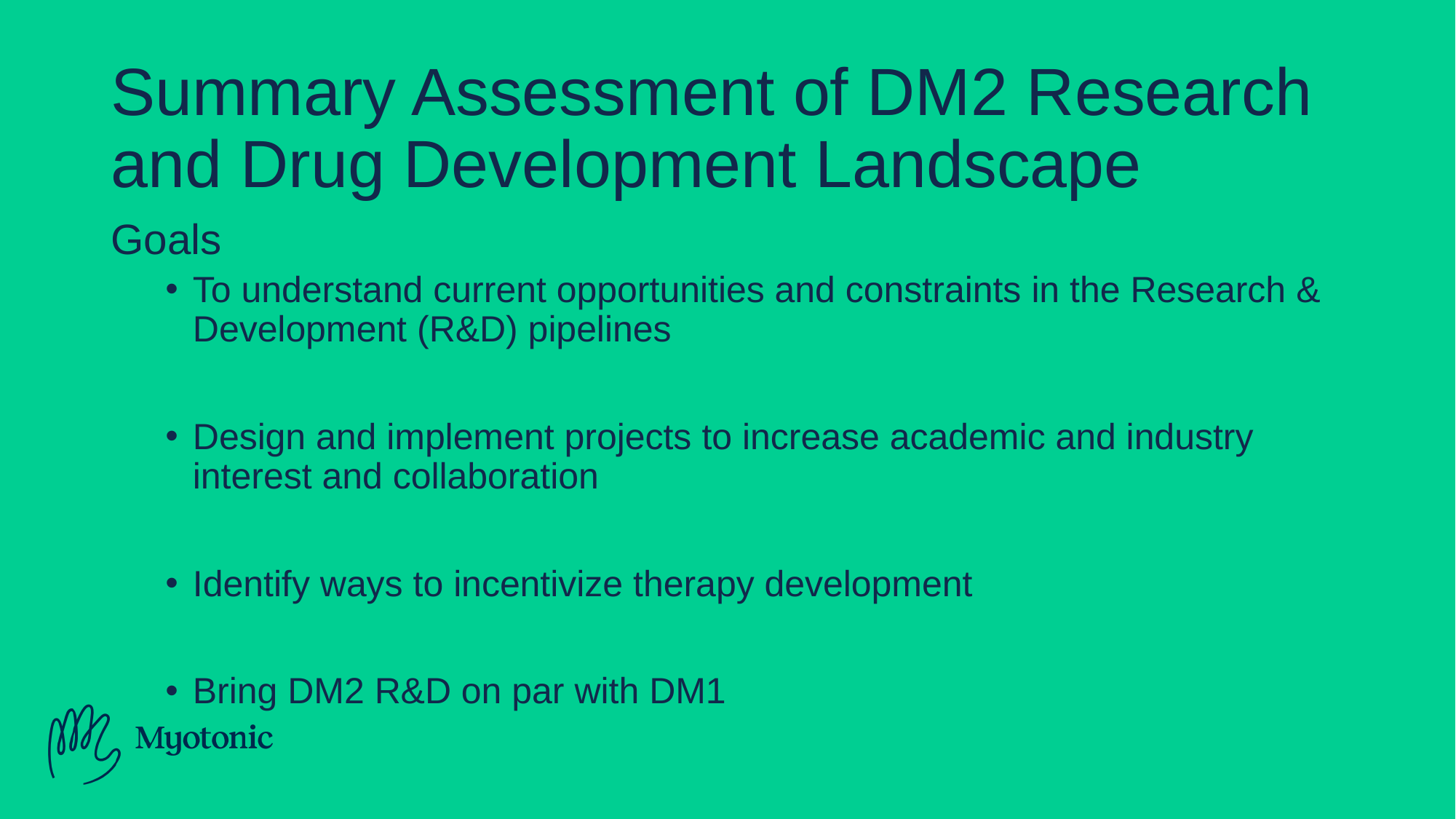

# Summary Assessment of DM2 Research and Drug Development Landscape
Goals
To understand current opportunities and constraints in the Research & Development (R&D) pipelines

Design and implement projects to increase academic and industry interest and collaboration

Identify ways to incentivize therapy development

Bring DM2 R&D on par with DM1